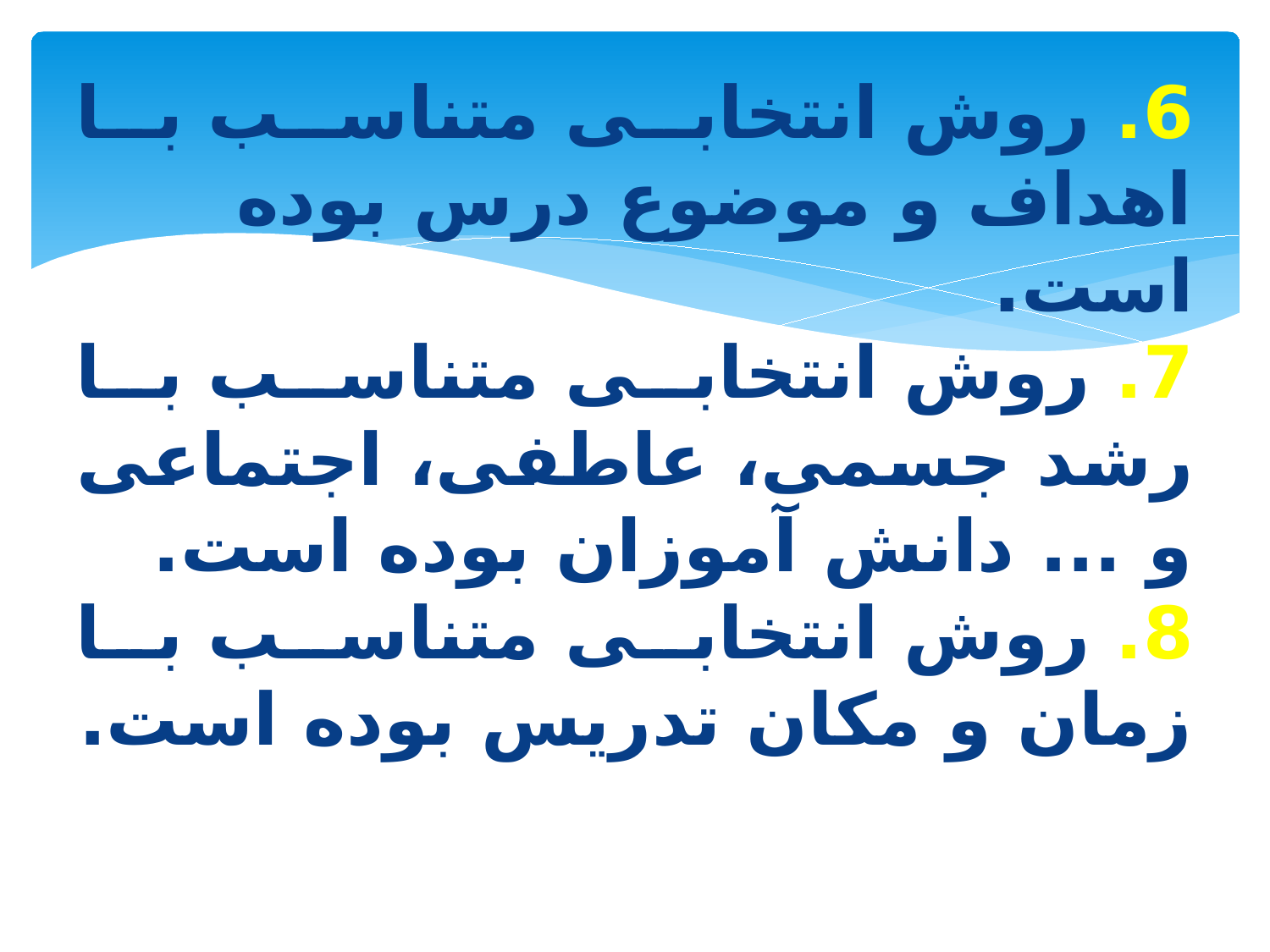

6. روش انتخابی متناسب با اهداف و موضوع درس بوده است.
7. روش انتخابی متناسب با رشد جسمی، عاطفی، اجتماعی و ... دانش آموزان بوده است.
8. روش انتخابی متناسب با زمان و مکان تدریس بوده است.